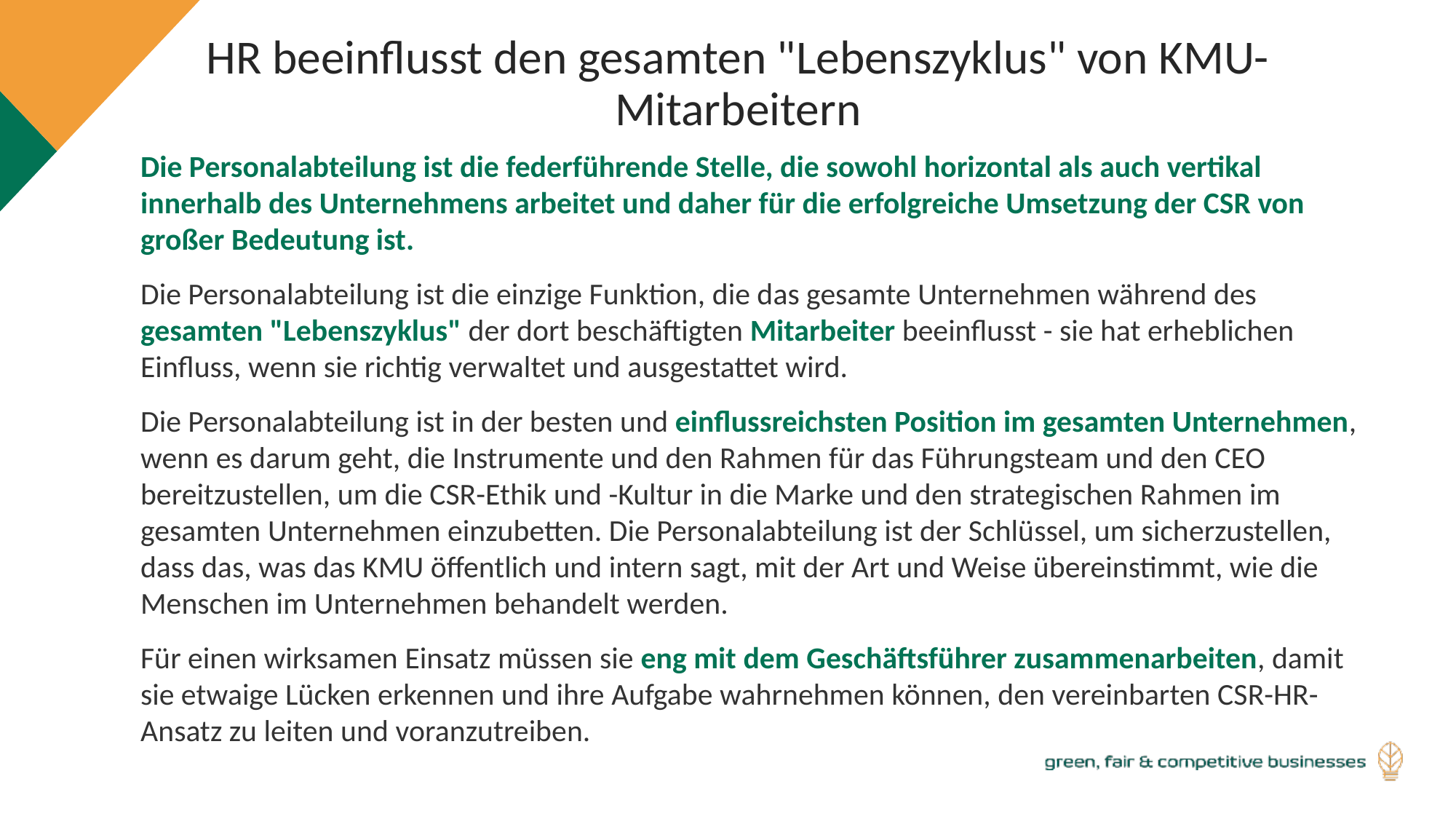

HR beeinflusst den gesamten "Lebenszyklus" von KMU-Mitarbeitern
Die Personalabteilung ist die federführende Stelle, die sowohl horizontal als auch vertikal innerhalb des Unternehmens arbeitet und daher für die erfolgreiche Umsetzung der CSR von großer Bedeutung ist.
Die Personalabteilung ist die einzige Funktion, die das gesamte Unternehmen während des gesamten "Lebenszyklus" der dort beschäftigten Mitarbeiter beeinflusst - sie hat erheblichen Einfluss, wenn sie richtig verwaltet und ausgestattet wird.
Die Personalabteilung ist in der besten und einflussreichsten Position im gesamten Unternehmen, wenn es darum geht, die Instrumente und den Rahmen für das Führungsteam und den CEO bereitzustellen, um die CSR-Ethik und -Kultur in die Marke und den strategischen Rahmen im gesamten Unternehmen einzubetten. Die Personalabteilung ist der Schlüssel, um sicherzustellen, dass das, was das KMU öffentlich und intern sagt, mit der Art und Weise übereinstimmt, wie die Menschen im Unternehmen behandelt werden.
Für einen wirksamen Einsatz müssen sie eng mit dem Geschäftsführer zusammenarbeiten, damit sie etwaige Lücken erkennen und ihre Aufgabe wahrnehmen können, den vereinbarten CSR-HR-Ansatz zu leiten und voranzutreiben.